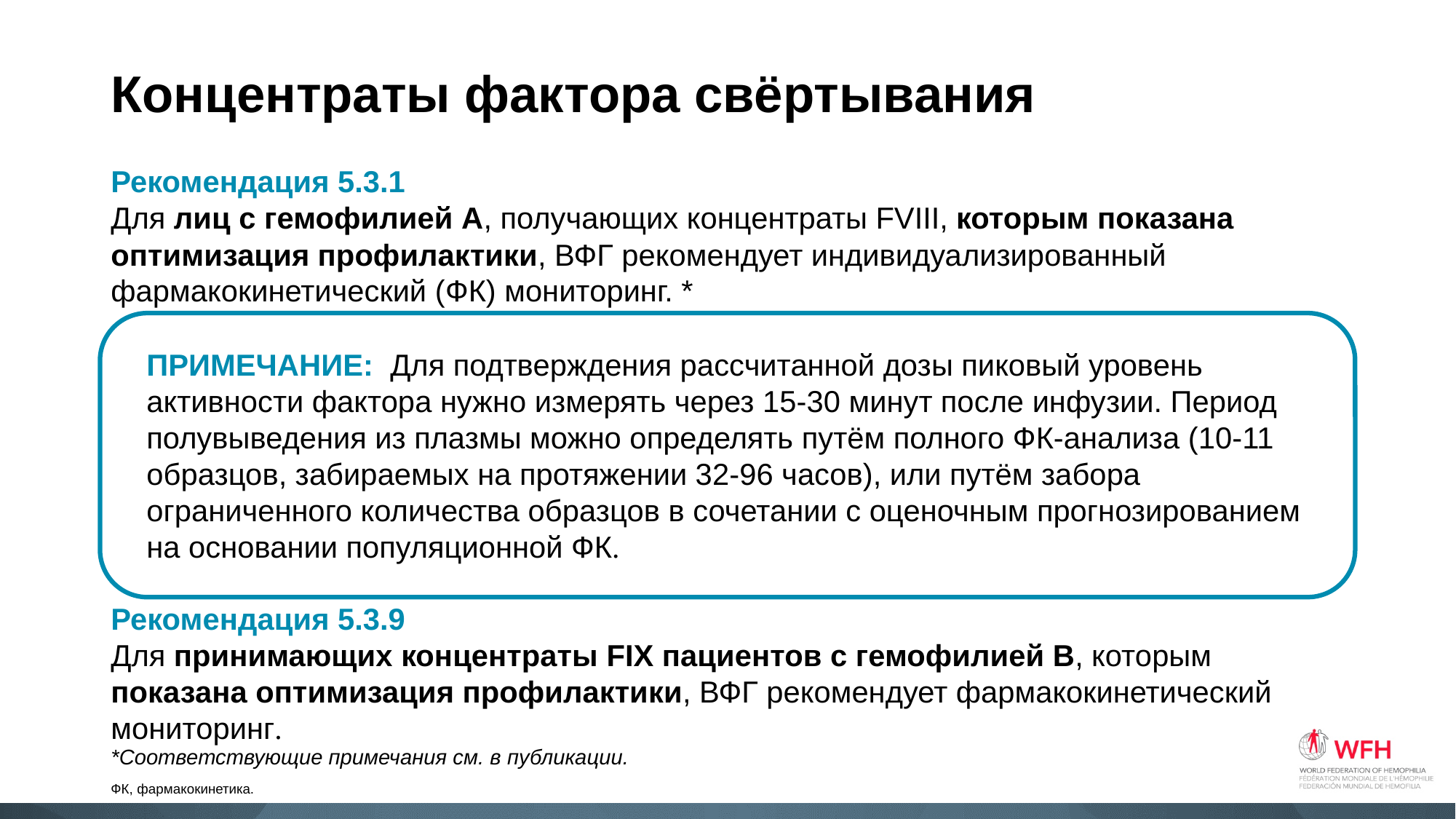

# Концентраты фактора свёртывания
Рекомендация 5.3.1
Для лиц с гемофилией A, получающих концентраты FVIII, которым показана оптимизация профилактики, ВФГ рекомендует индивидуализированный фармакокинетический (ФК) мониторинг. *

Рекомендация 5.3.9
Для принимающих концентраты FIX пациентов с гемофилией B, которым показана оптимизация профилактики, ВФГ рекомендует фармакокинетический мониторинг.

ПРИМЕЧАНИЕ:  Для подтверждения рассчитанной дозы пиковый уровень активности фактора нужно измерять через 15-30 минут после инфузии. Период полувыведения из плазмы можно определять путём полного ФК-анализа (10-11 образцов, забираемых на протяжении 32-96 часов), или путём забора ограниченного количества образцов в сочетании с оценочным прогнозированием на основании популяционной ФК. К
*Соответствующие примечания см. в публикации.
ФК, фармакокинетика.